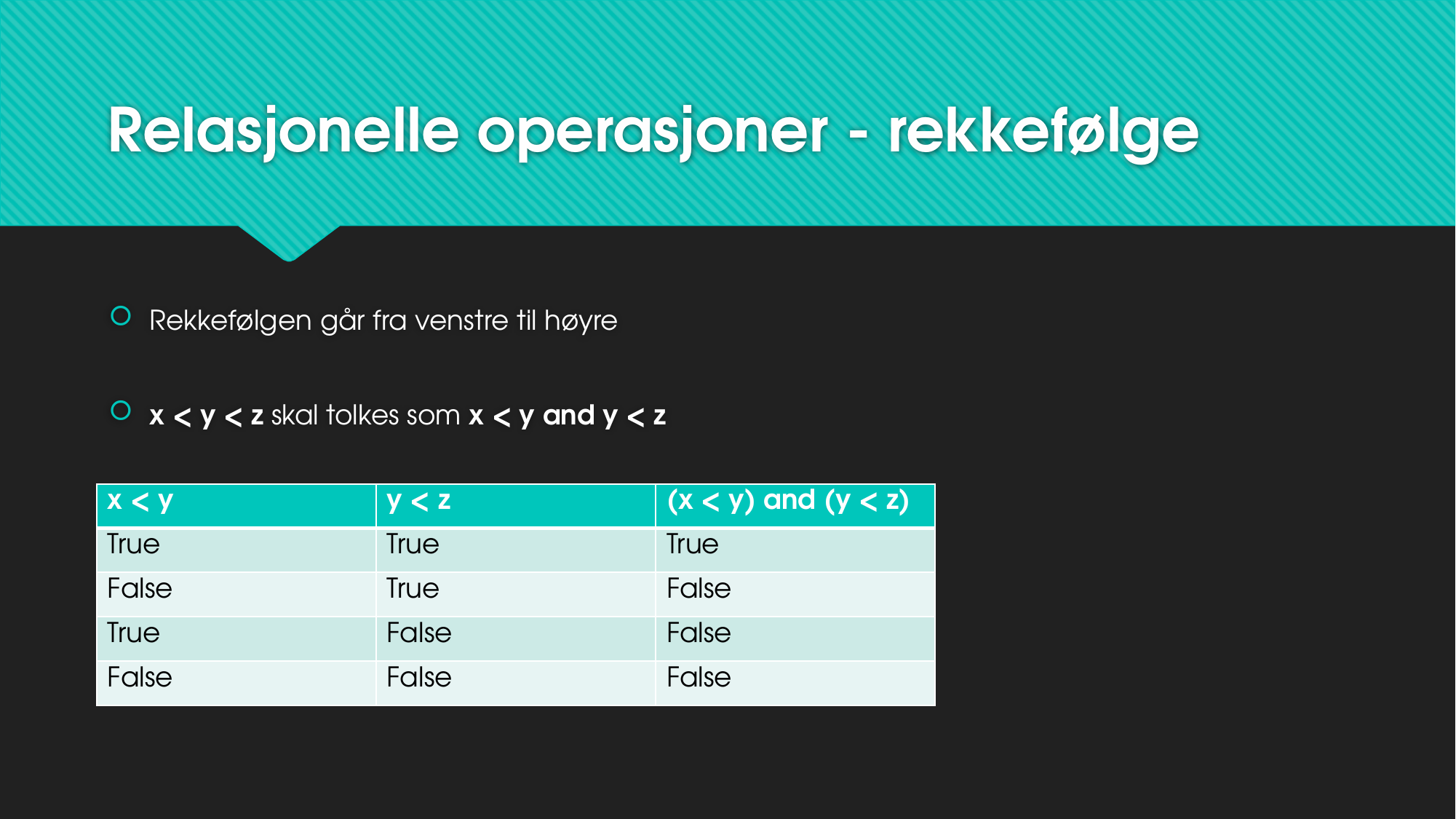

# Relasjonelle operasjoner - rekkefølge
Rekkefølgen går fra venstre til høyre

x < y < z skal tolkes som x < y and y < z

| x < y | y < z | (x < y) and (y < z) |
| --- | --- | --- |
| True | True | True |
| False | True | False |
| True | False | False |
| False | False | False |